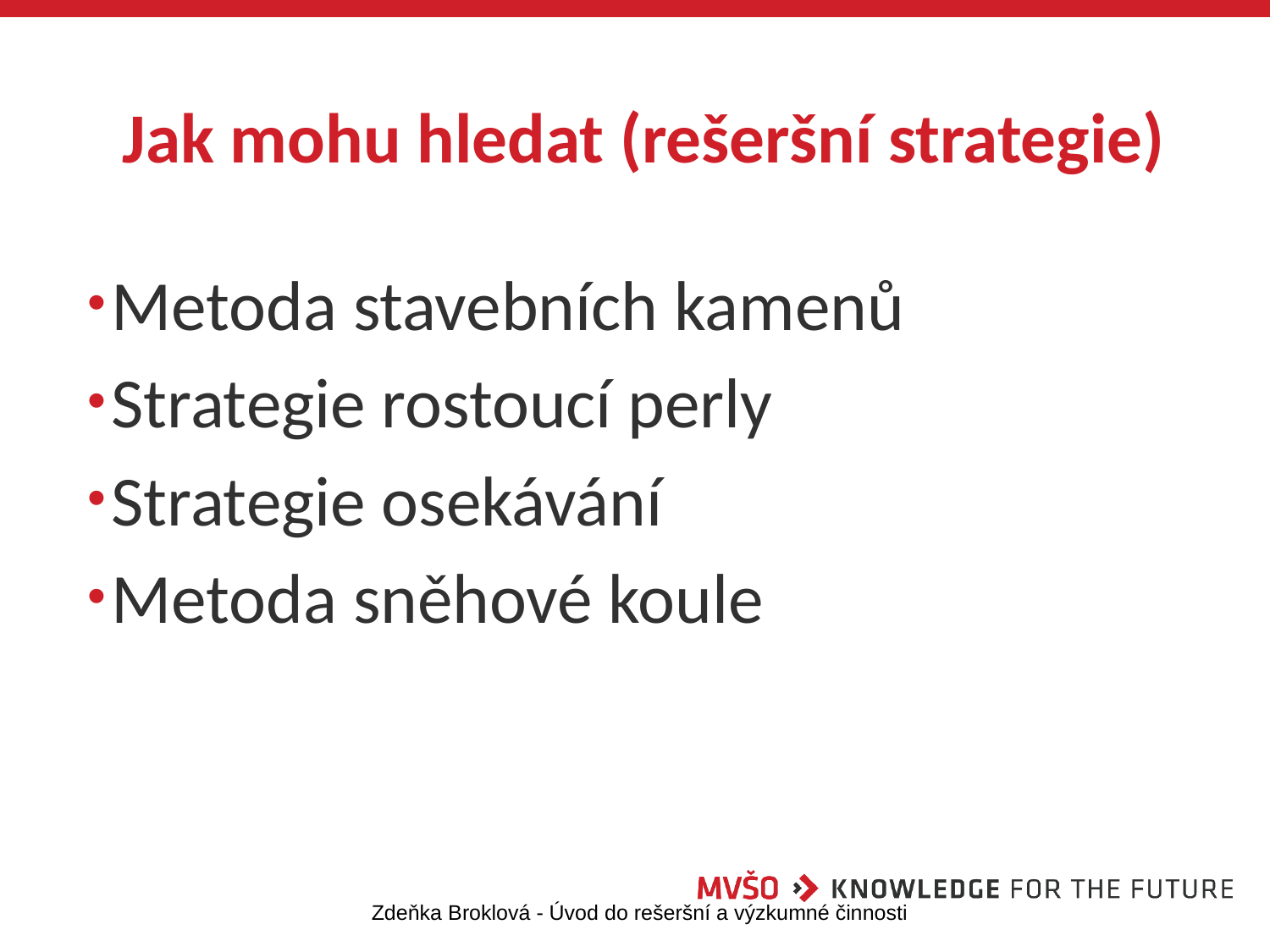

# Jak mohu hledat (rešeršní strategie)
Metoda stavebních kamenů
Strategie rostoucí perly
Strategie osekávání
Metoda sněhové koule

Zdeňka Broklová - Úvod do rešeršní a výzkumné činnosti